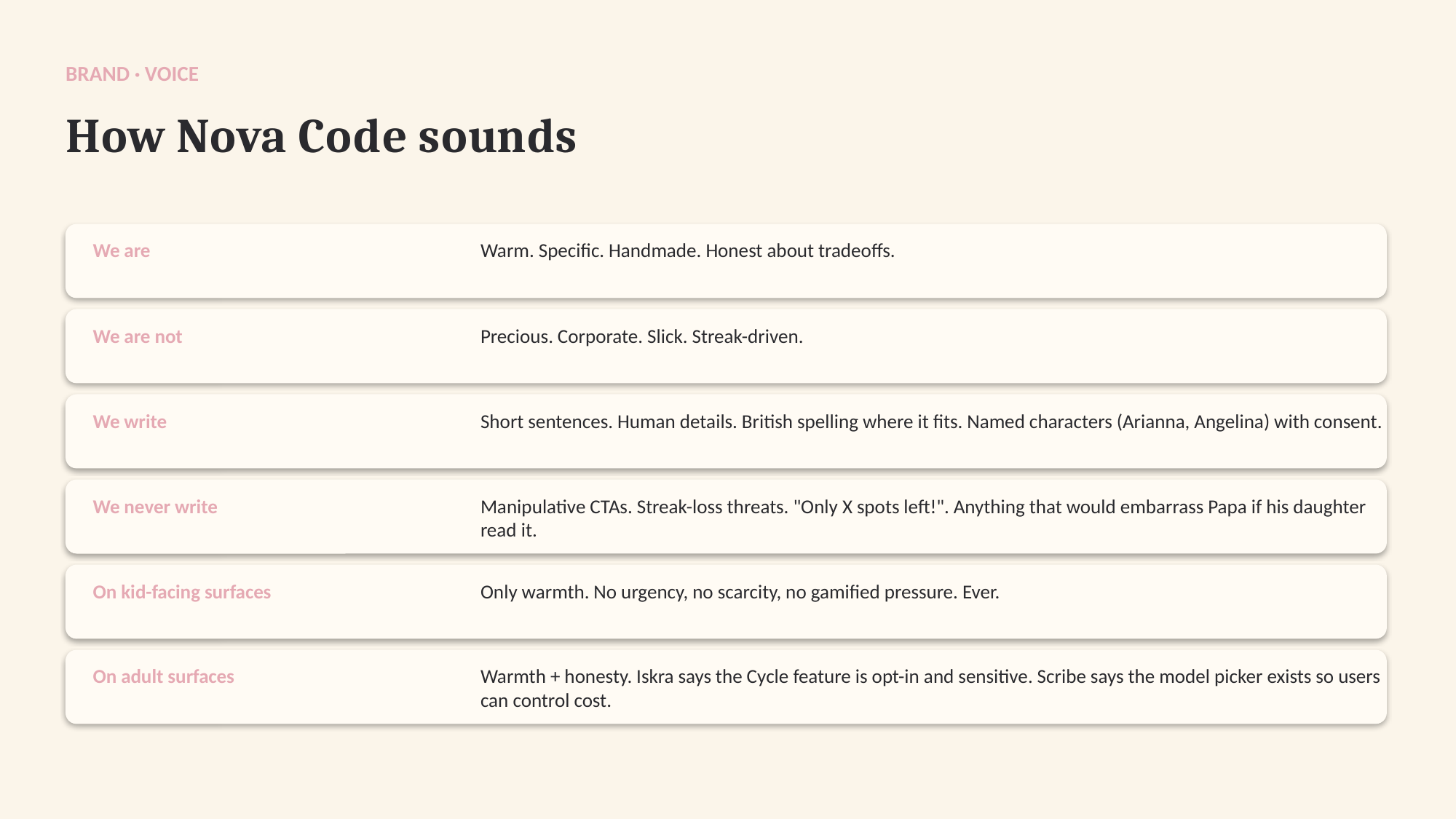

BRAND · VOICE
How Nova Code sounds

We are
Warm. Specific. Handmade. Honest about tradeoffs.

We are not
Precious. Corporate. Slick. Streak-driven.

We write
Short sentences. Human details. British spelling where it fits. Named characters (Arianna, Angelina) with consent.

We never write
Manipulative CTAs. Streak-loss threats. "Only X spots left!". Anything that would embarrass Papa if his daughter read it.

On kid-facing surfaces
Only warmth. No urgency, no scarcity, no gamified pressure. Ever.

On adult surfaces
Warmth + honesty. Iskra says the Cycle feature is opt-in and sensitive. Scribe says the model picker exists so users can control cost.